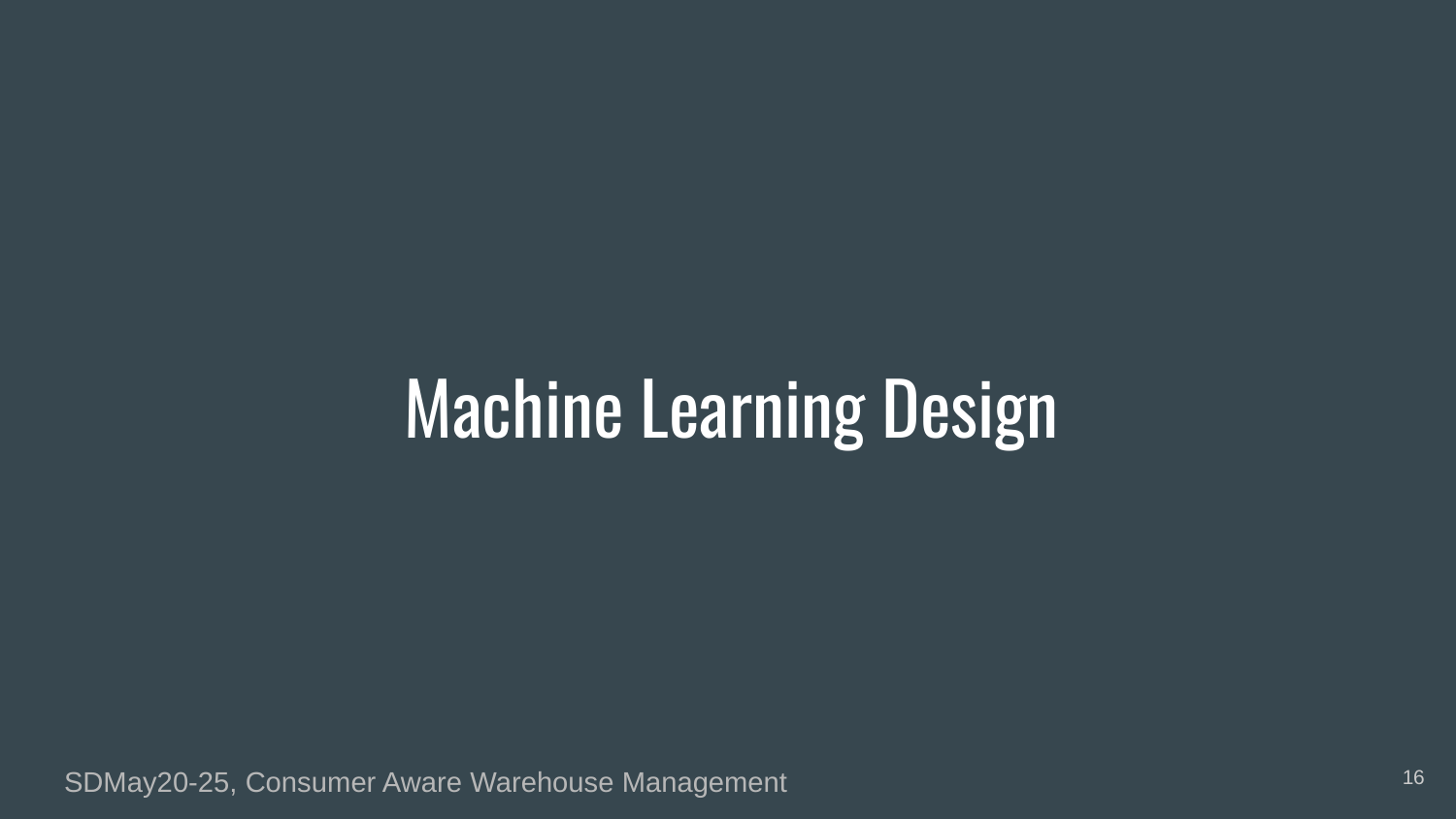

# Machine Learning Design
16
SDMay20-25, Consumer Aware Warehouse Management